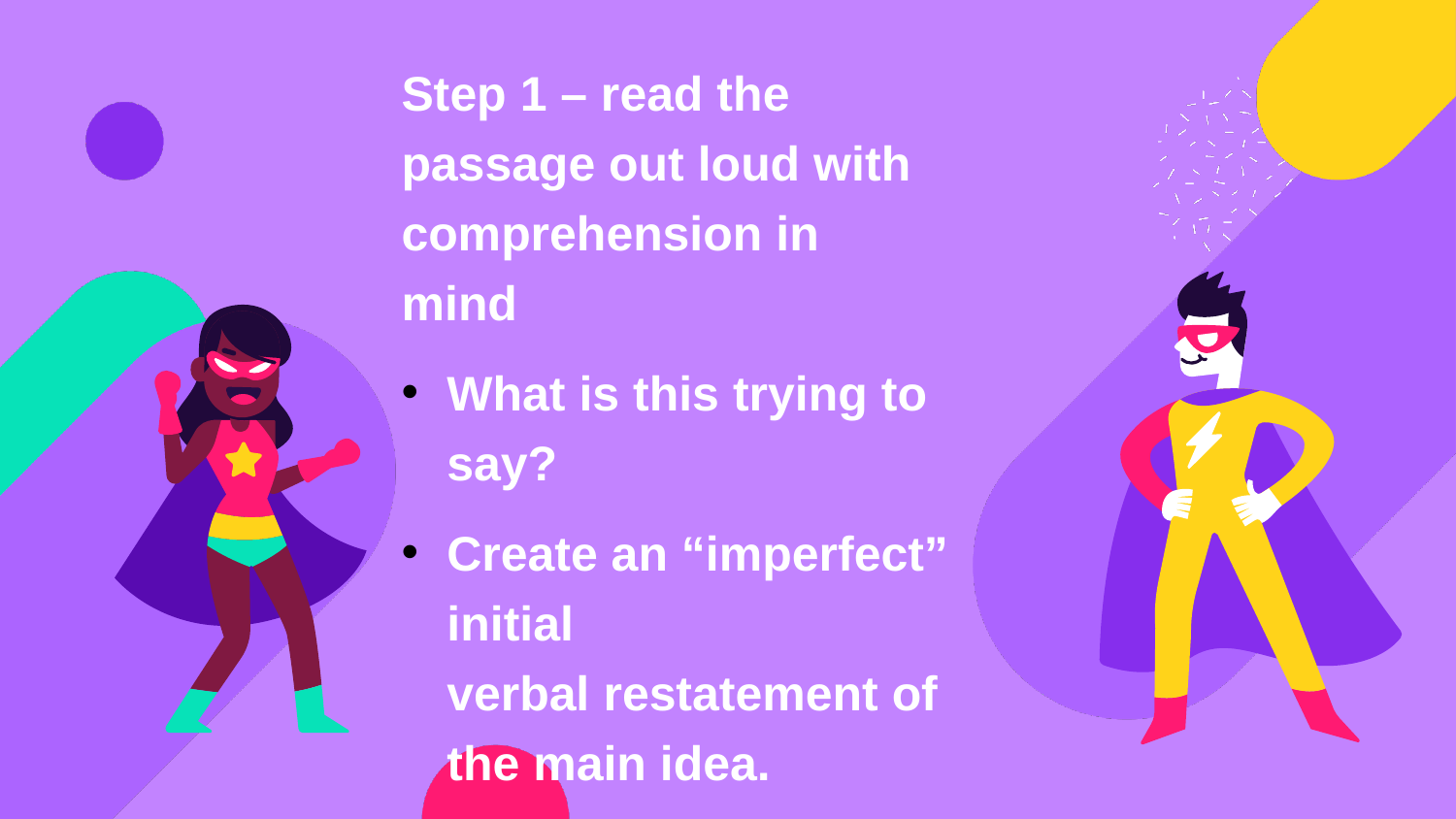

Step 1 – read the passage out loud with comprehension in mind
What is this trying to say?
Create an “imperfect” initial verbal restatement of the main idea.